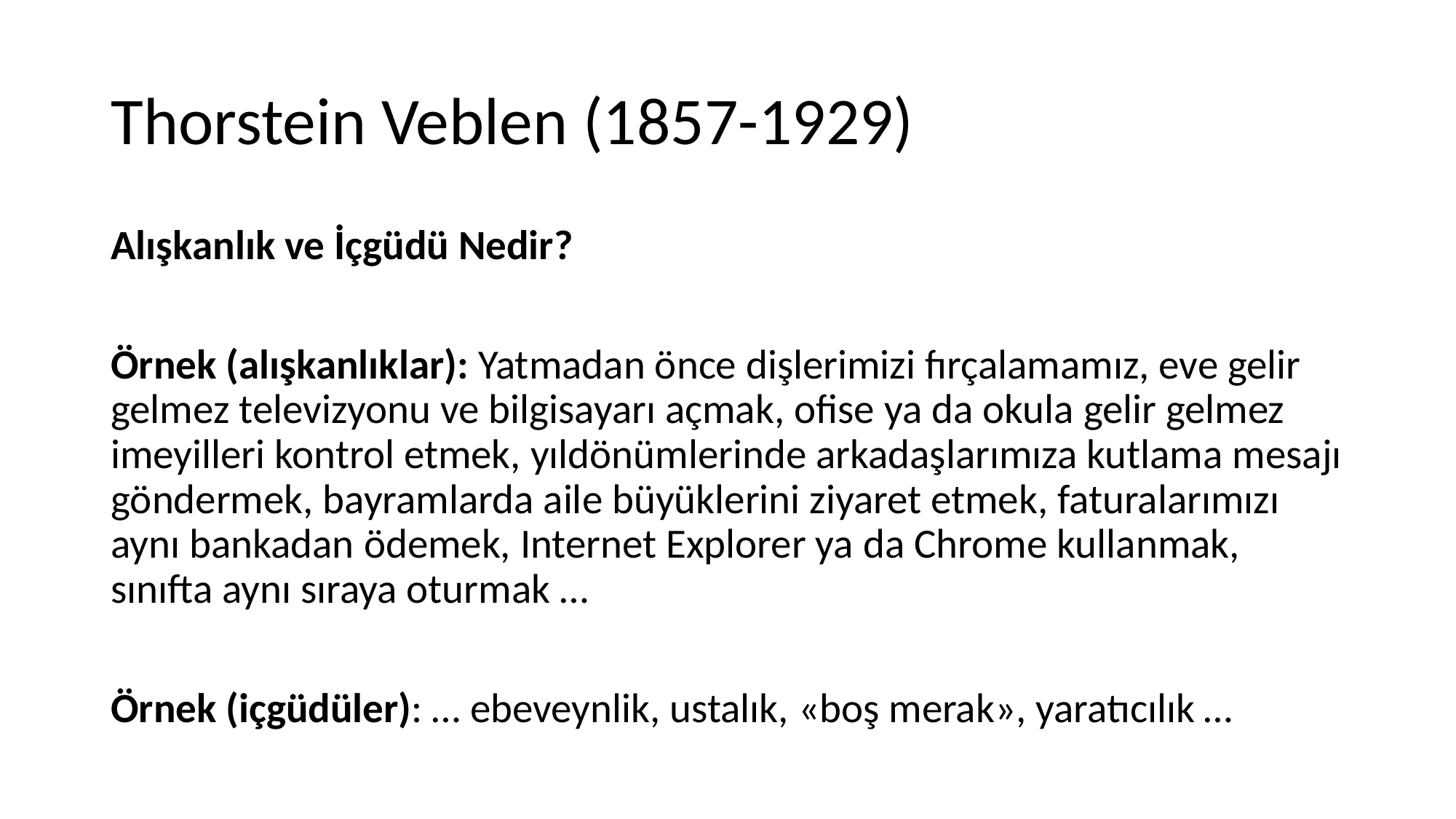

# Thorstein Veblen (1857-1929)
Alışkanlık ve İçgüdü Nedir?

Örnek (alışkanlıklar): Yatmadan önce dişlerimizi fırçalamamız, eve gelir gelmez televizyonu ve bilgisayarı açmak, ofise ya da okula gelir gelmez imeyilleri kontrol etmek, yıldönümlerinde arkadaşlarımıza kutlama mesajı göndermek, bayramlarda aile büyüklerini ziyaret etmek, faturalarımızı aynı bankadan ödemek, Internet Explorer ya da Chrome kullanmak, sınıfta aynı sıraya oturmak …

Örnek (içgüdüler): … ebeveynlik, ustalık, «boş merak», yaratıcılık …